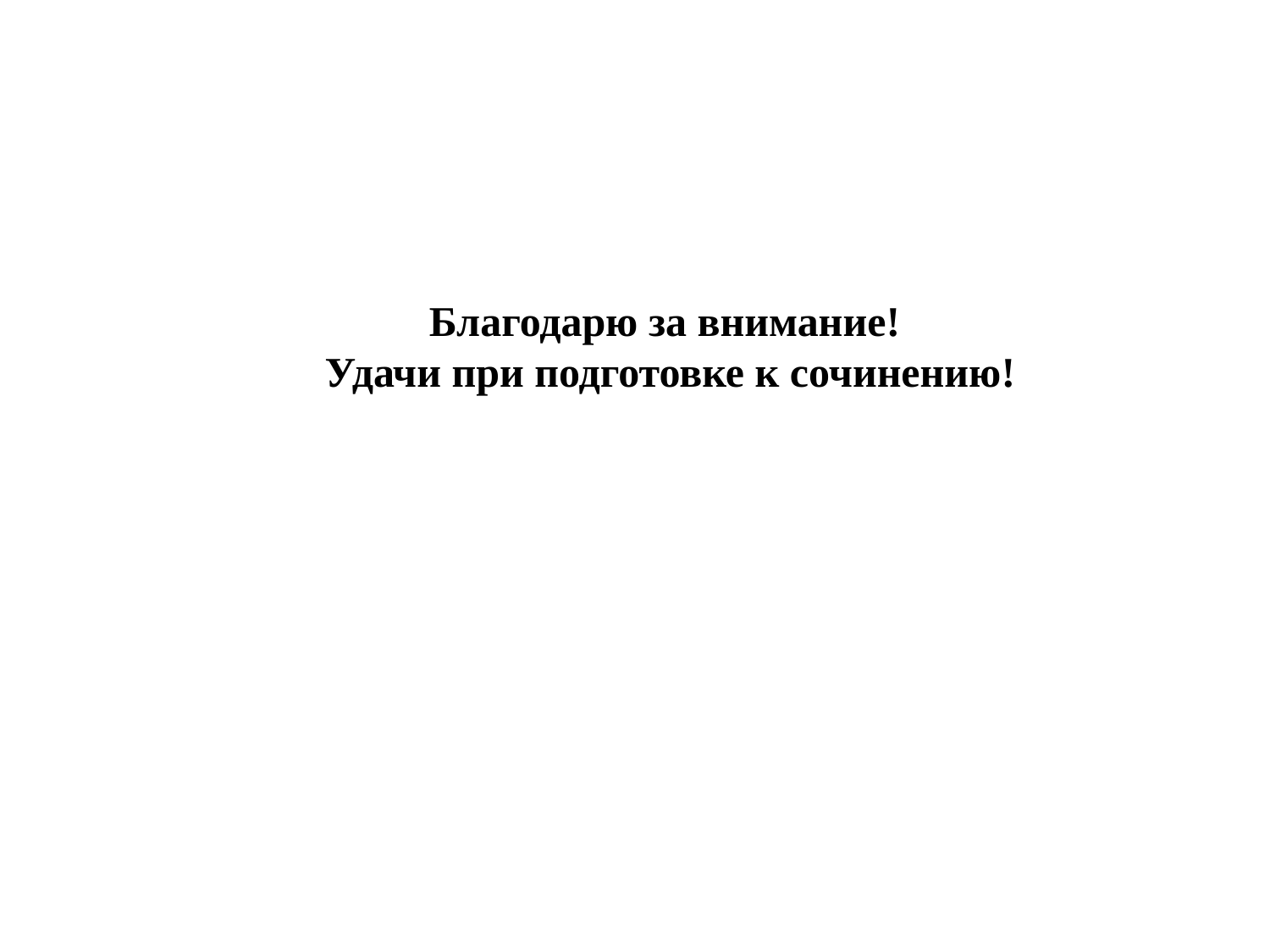

Благодарю за внимание!
 Удачи при подготовке к сочинению!